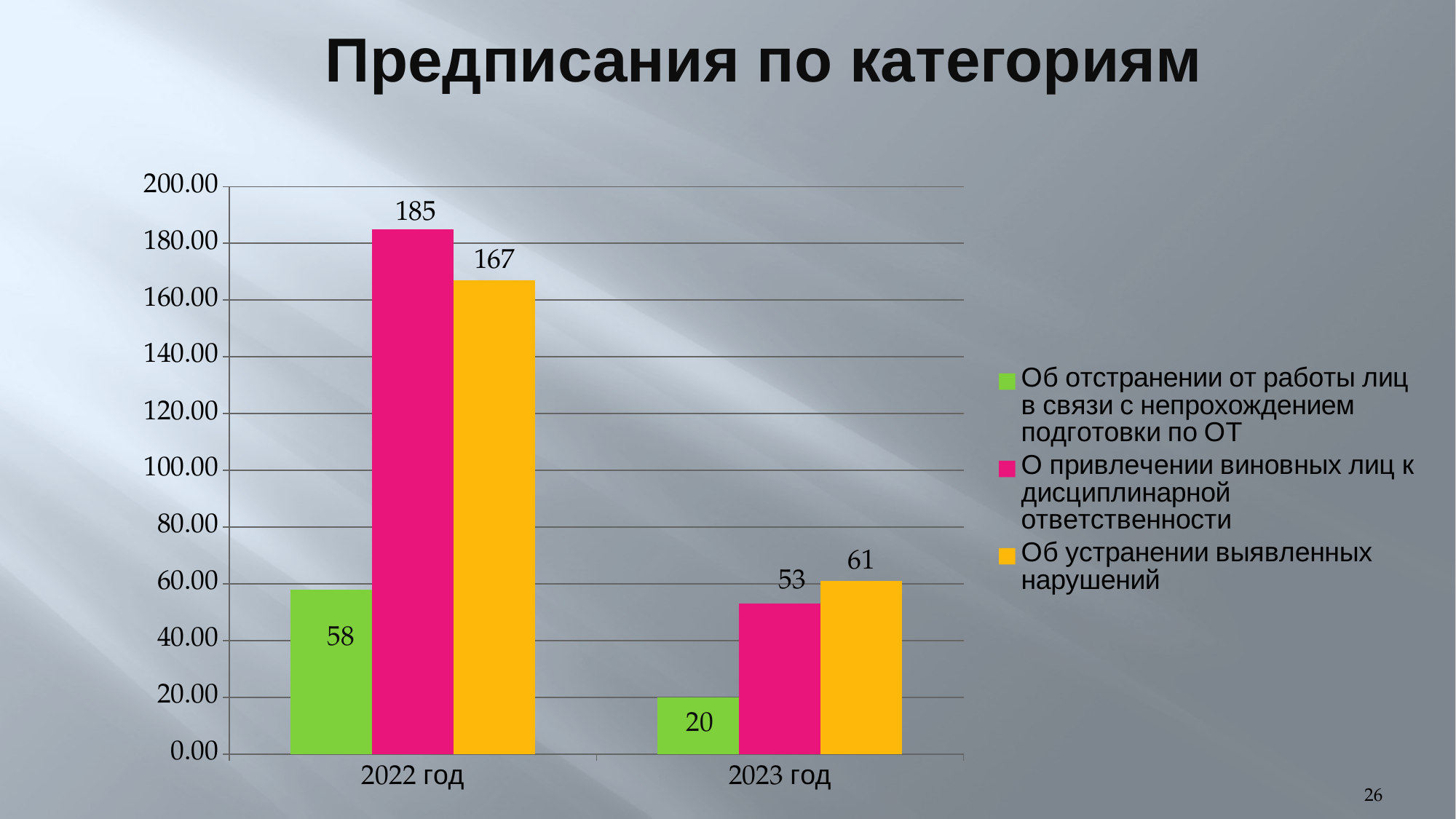

# Предписания по категориям

### Chart

| Category | Об отстранении от работы лиц в связи с непрохождением подготовки по ОТ | О привлечении виновных лиц к дисциплинарной ответственности | Об устранении выявленных нарушений |
|---|---|---|---|
| 2022 год | 58.0 | 185.0 | 167.0 |
| 2023 год | 20.0 | 53.0 | 61.0 |
26